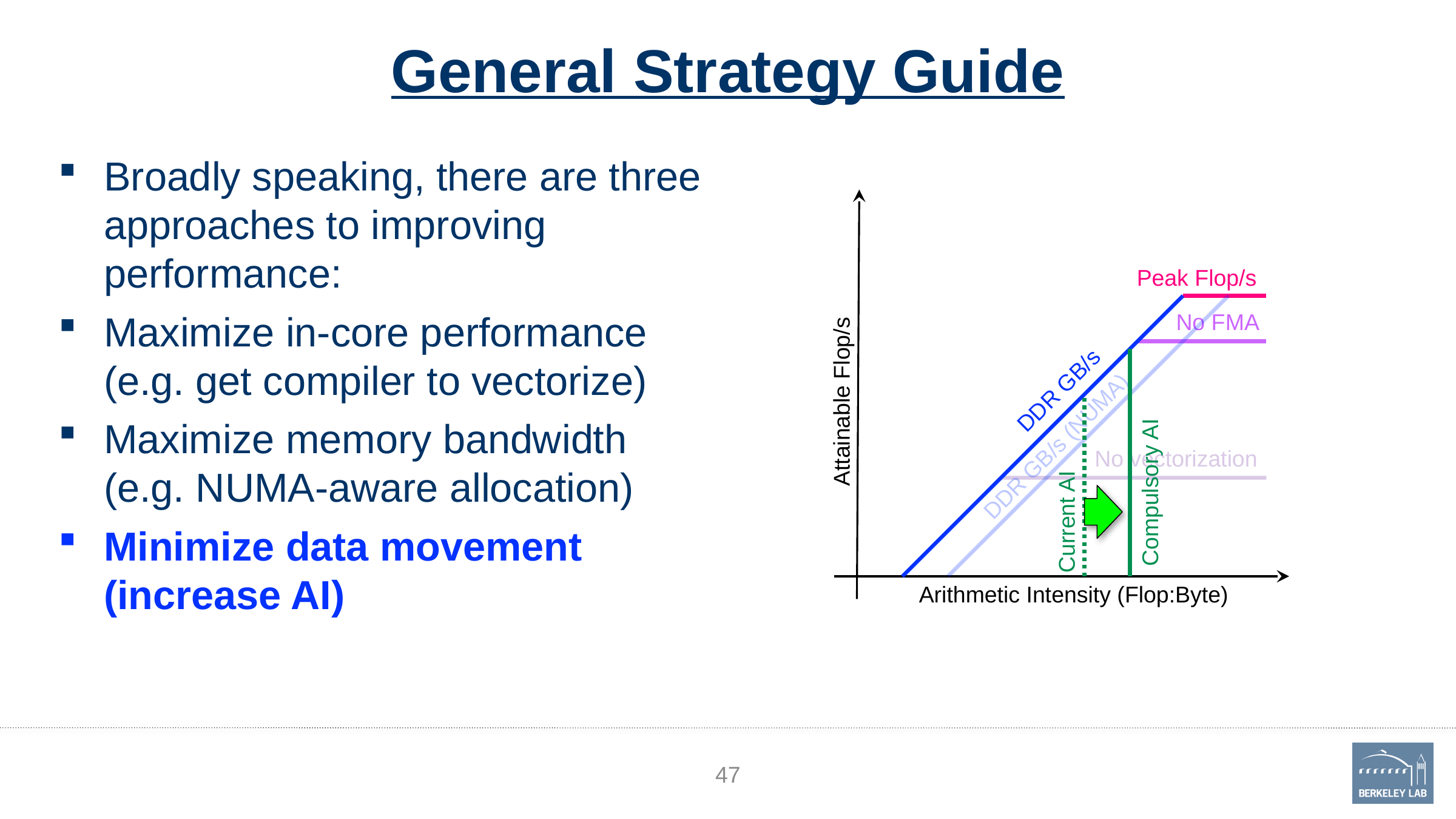

# General Strategy Guide
Broadly speaking, there are three approaches to improving performance:
Maximize in-core performance (e.g. get compiler to vectorize)
Maximize memory bandwidth (e.g. NUMA-aware allocation)
Minimize data movement (increase AI)

Attainable Flop/s
Peak Flop/s
DDR GB/s
DDR GB/s (NUMA)
No FMA
Current AI
Compulsory AI
No vectorization

Arithmetic Intensity (Flop:Byte)
47